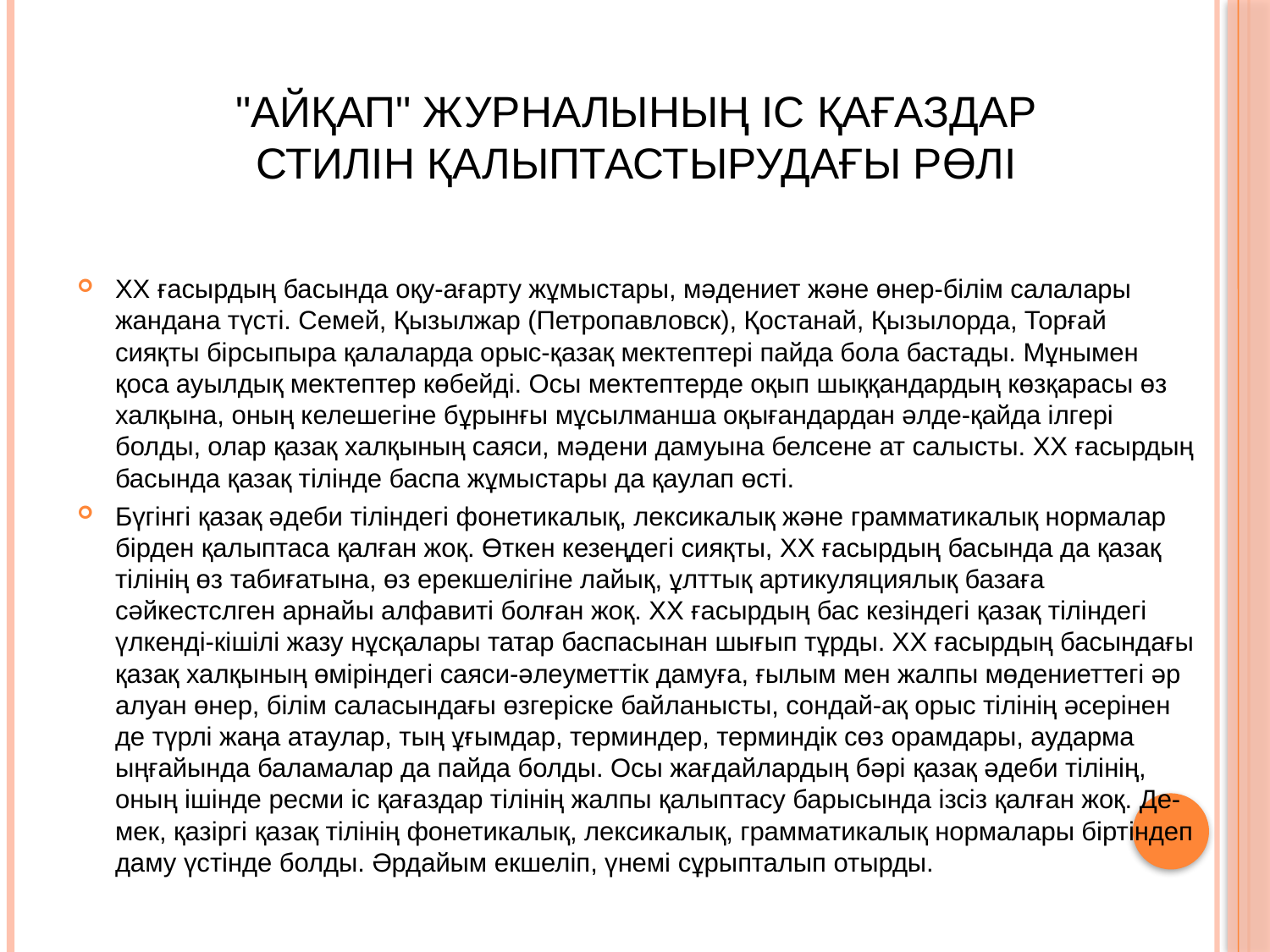

# "Айқап" журналының іс қағаздар стилін қалыптастырудағы рөлі
XX ғасырдың басында оқу-ағарту жұмыстары, мәдениет және өнер-білім салалары жандана түсті. Семей, Қызылжар (Петропавловск), Қостанай, Қызылорда, Торғай сияқты бірсыпыра қалаларда орыс-қазақ мектептері пайда бола бастады. Мұнымен қоса ауылдық мектептер көбейді. Осы мектептерде оқып шыққандардың көзқарасы өз халқына, оның келешегіне бұрынғы мұсылманша оқығандардан әлде-қайда ілгері болды, олар қазақ халқының саяси, мәдени дамуына белсене ат салысты. XX ғасырдың басында қазақ тілінде баспа жұмыстары да қаулап өсті.
Бүгінгі қазақ әдеби тіліндегі фонетикалық, лексикалық және грамматикалық нормалар бірден қалыптаса қалған жоқ. Өткен кезеңдегі сияқты, XX ғасырдың басында да қазақ тілінің өз табиғатына, өз ерекшелігіне лайық, ұлттық артикуляциялық базаға сәйкестслген арнайы алфавиті болған жоқ. XX ғасырдың бас кезіндегі қазақ тіліндегі үлкенді-кішілі жазу нұсқалары татар баспасынан шығып тұрды. XX ғасырдың басындағы қазақ халқының өміріндегі саяси-әлеуметтік дамуға, ғылым мен жалпы мөдениеттегі әр алуан өнер, білім саласындағы өзгеріске байланысты, сондай-ақ орыс тілінің әсерінен де түрлі жаңа атаулар, тың ұғымдар, терминдер, терминдік сөз орамдары, аударма ыңғайында баламалар да пайда болды. Осы жағдайлардың бәрі қазақ әдеби тілінің, оның ішінде ресми іс қағаздар тілінің жалпы қалыптасу барысында ізсіз қалған жоқ. Де-мек, қазіргі қазақ тілінің фонетикалық, лексикалық, грамматикалық нормалары біртіндеп даму үстінде болды. Әрдайым екшеліп, үнемі сұрыпталып отырды.